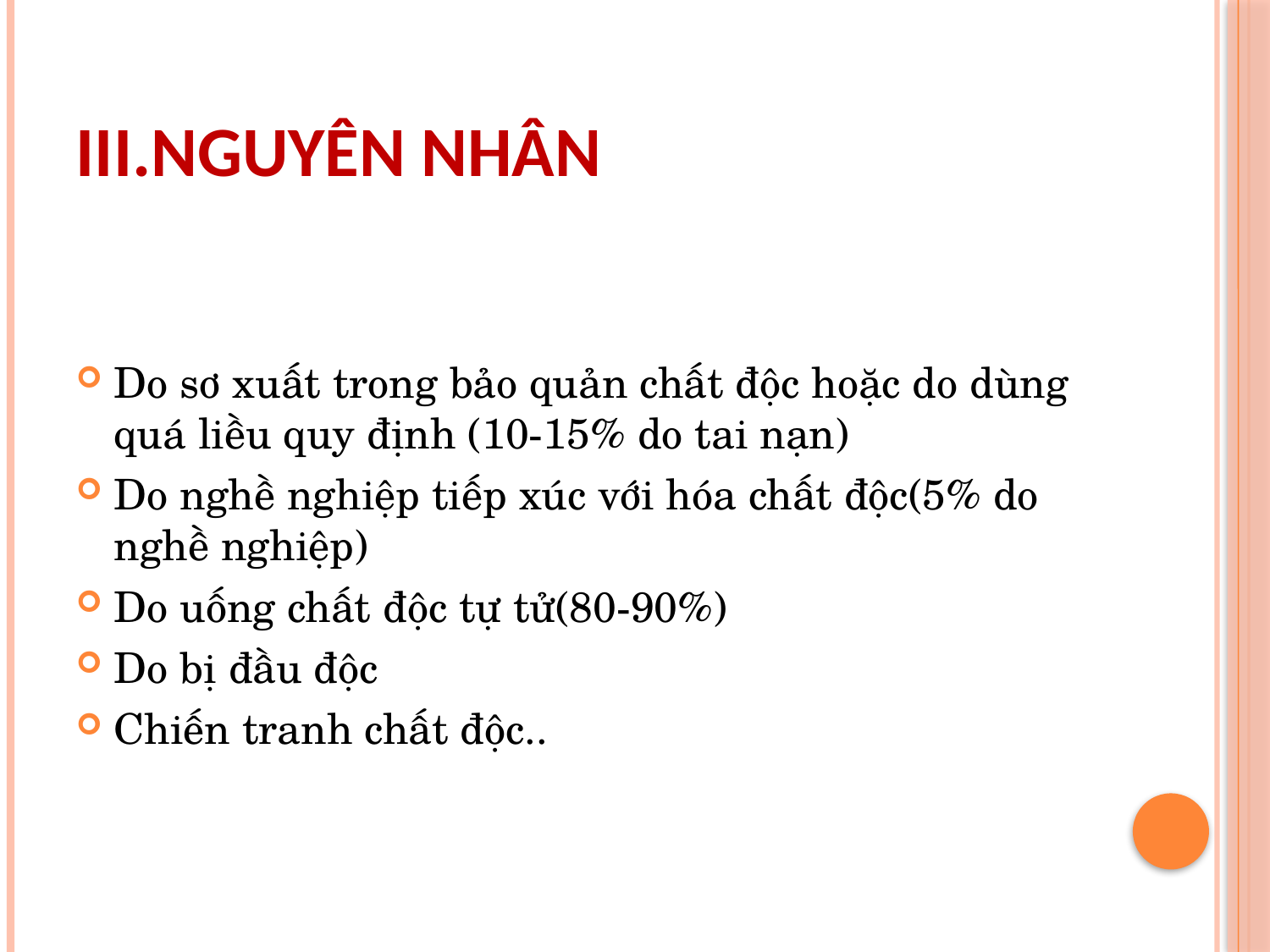

# iii.NGUYÊN NHÂN
Do sơ xuất trong bảo quản chất độc hoặc do dùng quá liều quy định (10-15% do tai nạn)
Do nghề nghiệp tiếp xúc với hóa chất độc(5% do nghề nghiệp)
Do uống chất độc tự tử(80-90%)
Do bị đầu độc
Chiến tranh chất độc..